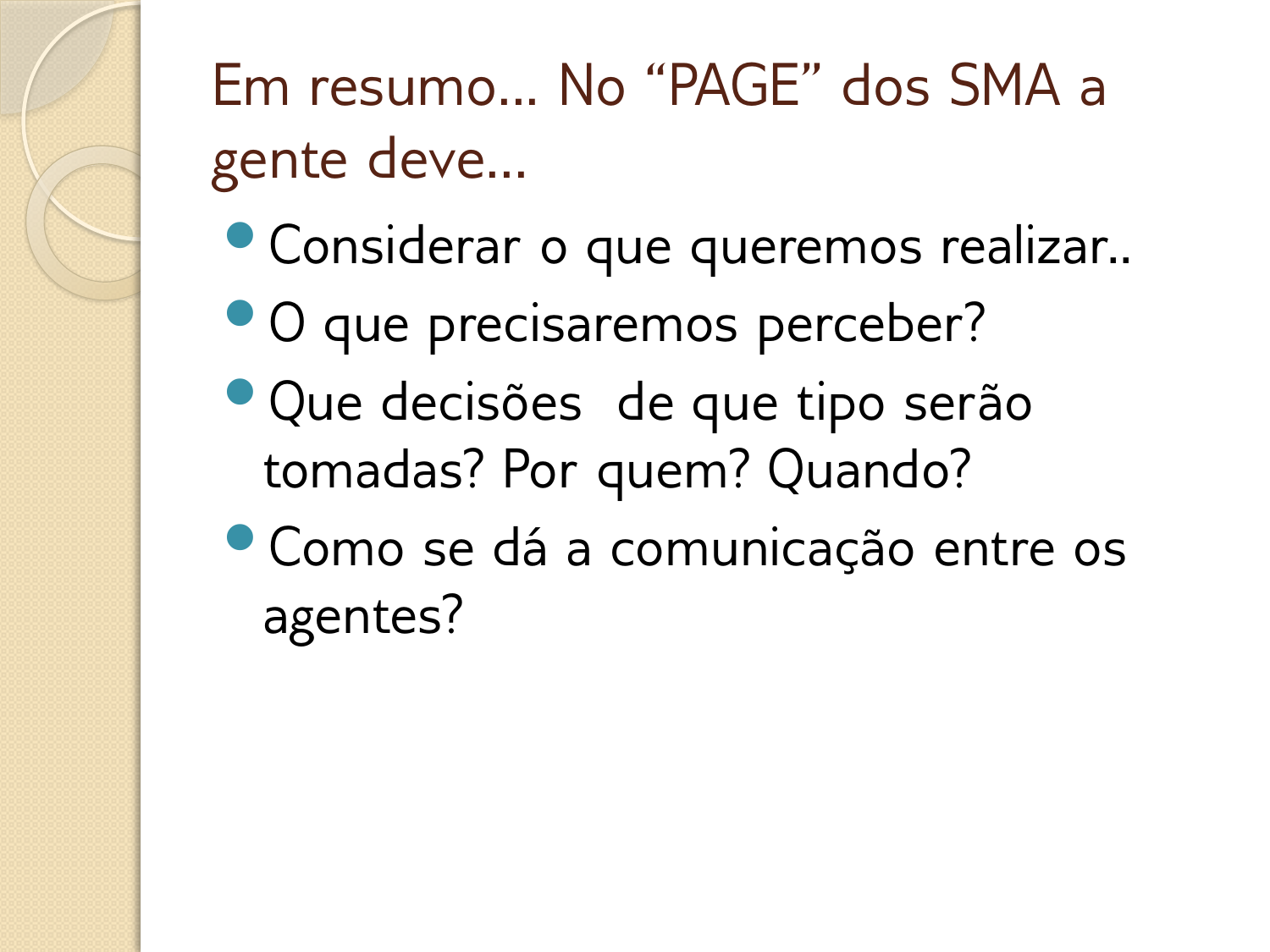

# Em resumo... No “PAGE” dos SMA a gente deve...
Considerar o que queremos realizar..
O que precisaremos perceber?
Que decisões  de que tipo serão tomadas? Por quem? Quando?
Como se dá a comunicação entre os agentes?